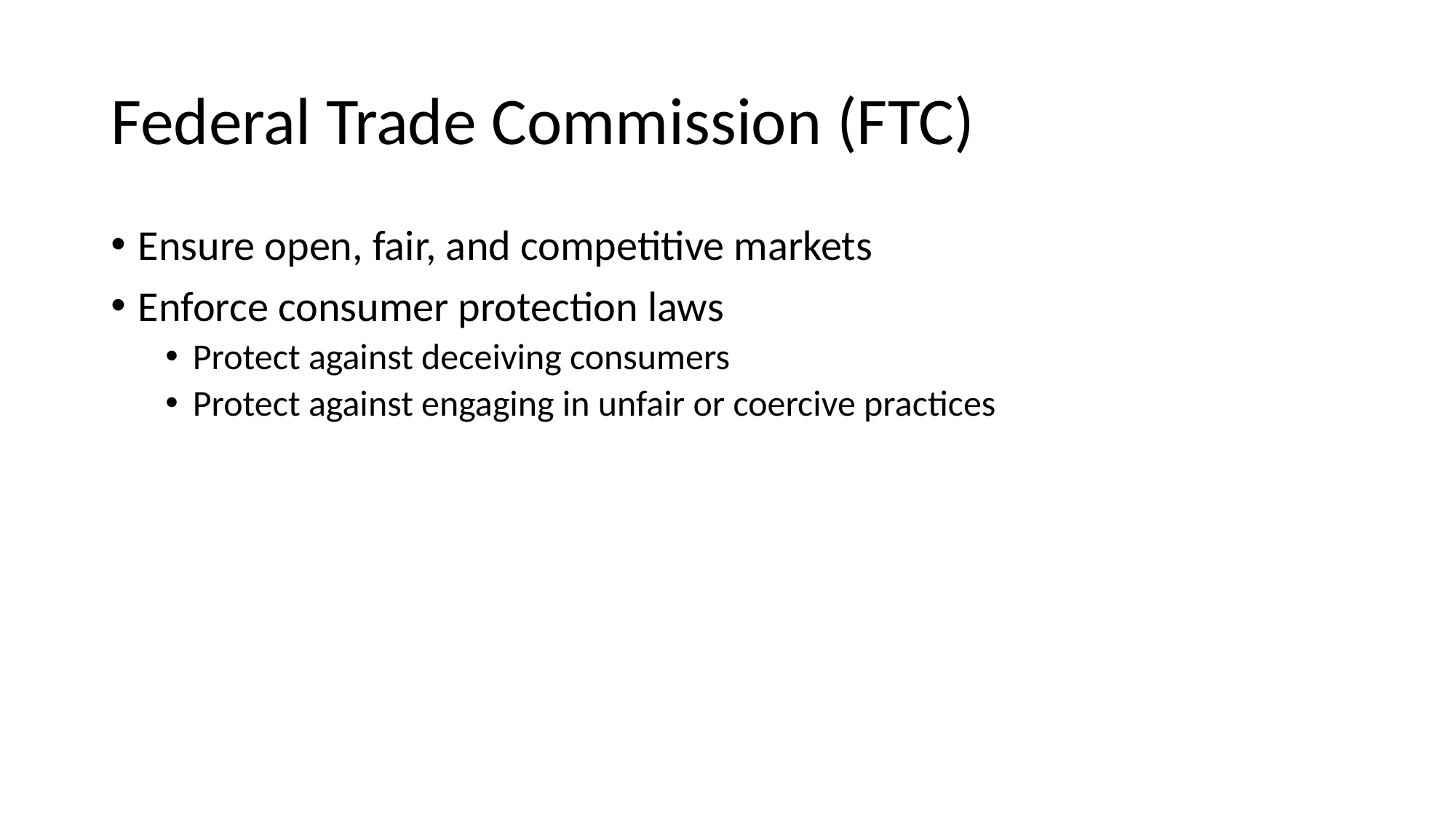

# Federal Trade Commission (FTC)
Ensure open, fair, and competitive markets
Enforce consumer protection laws
Protect against deceiving consumers
Protect against engaging in unfair or coercive practices